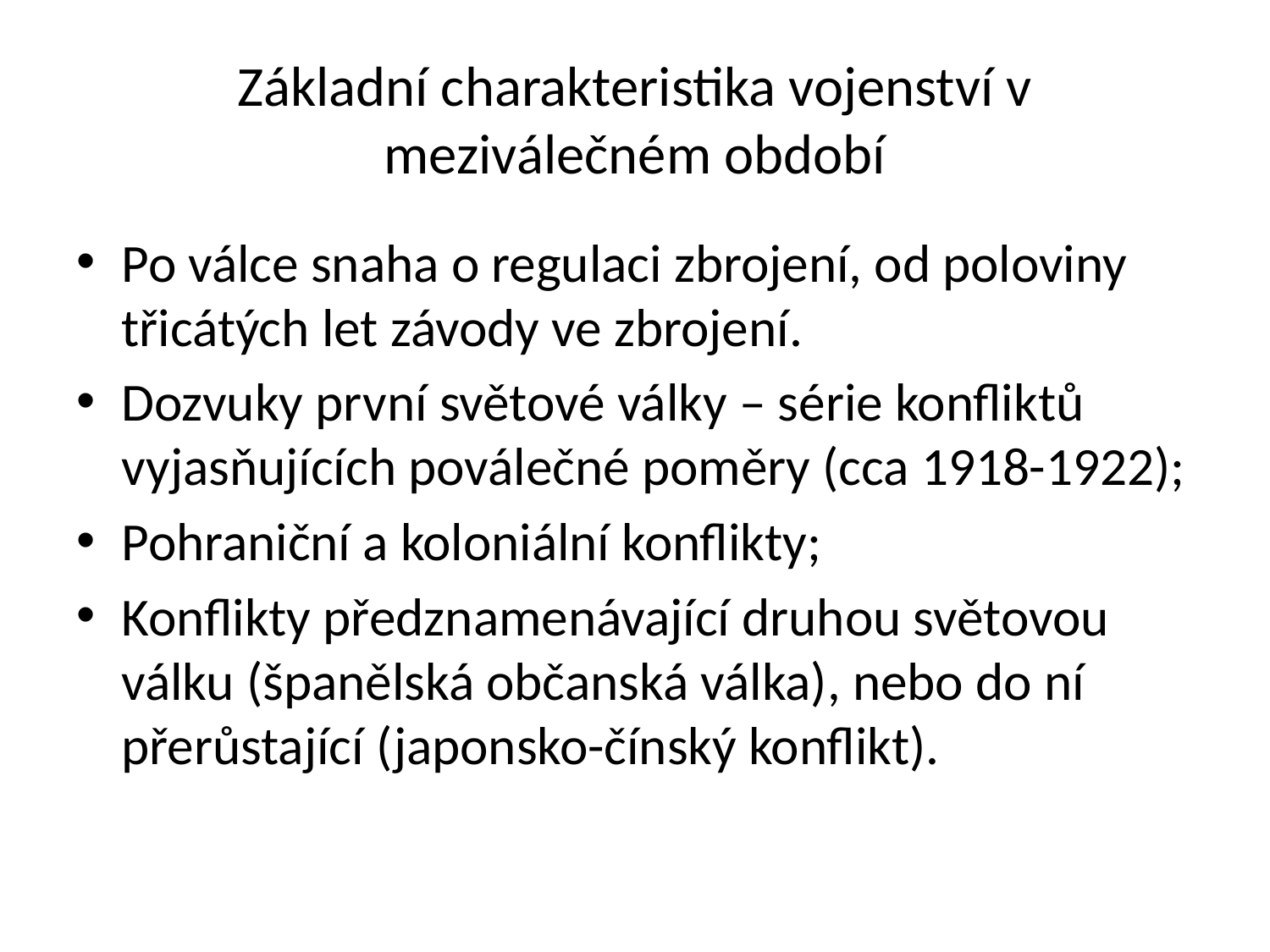

# Základní charakteristika vojenství v meziválečném období
Po válce snaha o regulaci zbrojení, od poloviny třicátých let závody ve zbrojení.
Dozvuky první světové války – série konfliktů vyjasňujících poválečné poměry (cca 1918-1922);
Pohraniční a koloniální konflikty;
Konflikty předznamenávající druhou světovou válku (španělská občanská válka), nebo do ní přerůstající (japonsko-čínský konflikt).